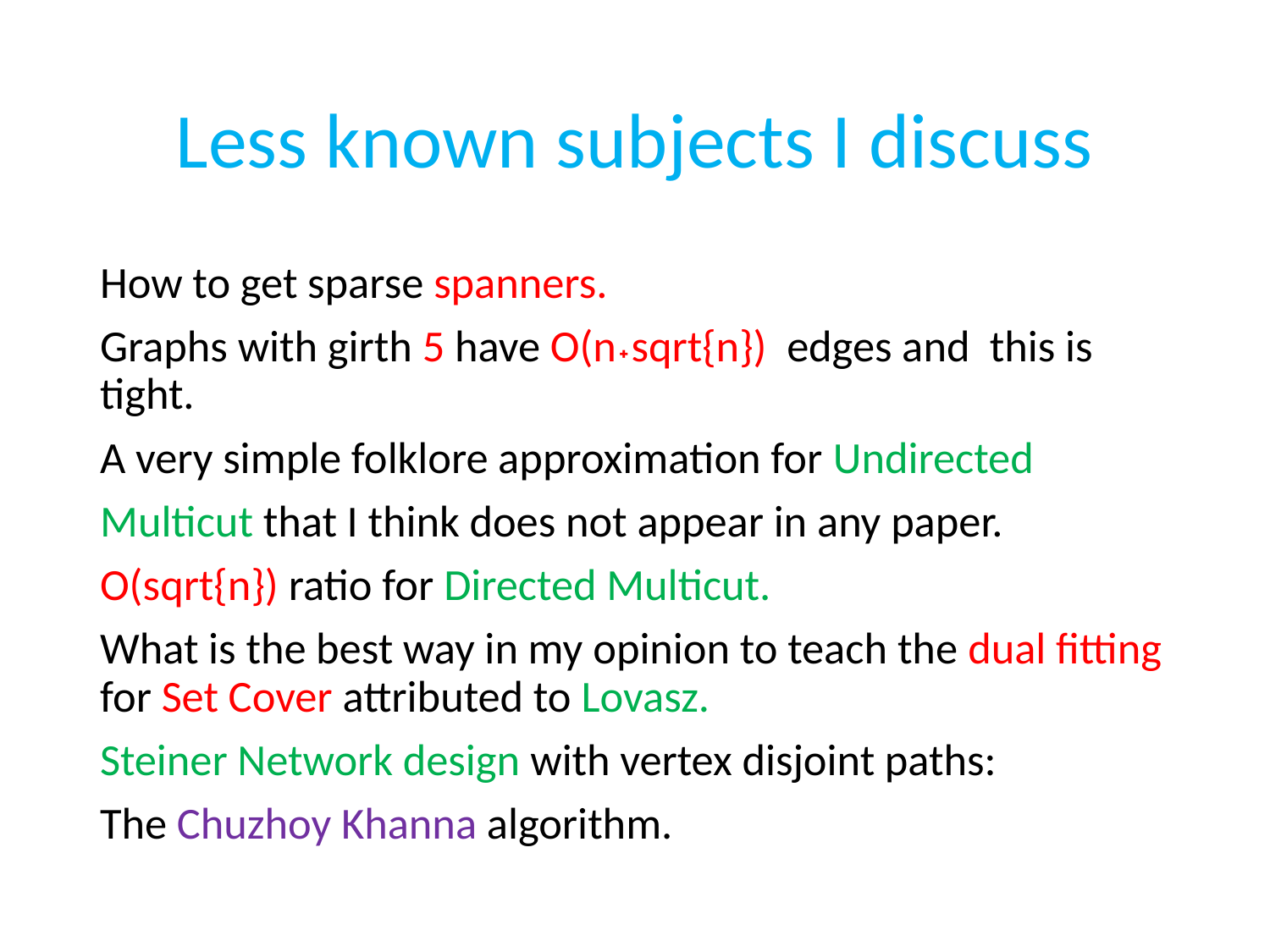

# Less known subjects I discuss
How to get sparse spanners.
Graphs with girth 5 have O(n˖sqrt{n})  edges and  this is tight.
A very simple folklore approximation for Undirected
Multicut that I think does not appear in any paper.
O(sqrt{n}) ratio for Directed Multicut.
What is the best way in my opinion to teach the dual fitting for Set Cover attributed to Lovasz.
Steiner Network design with vertex disjoint paths:
The Chuzhoy Khanna algorithm.